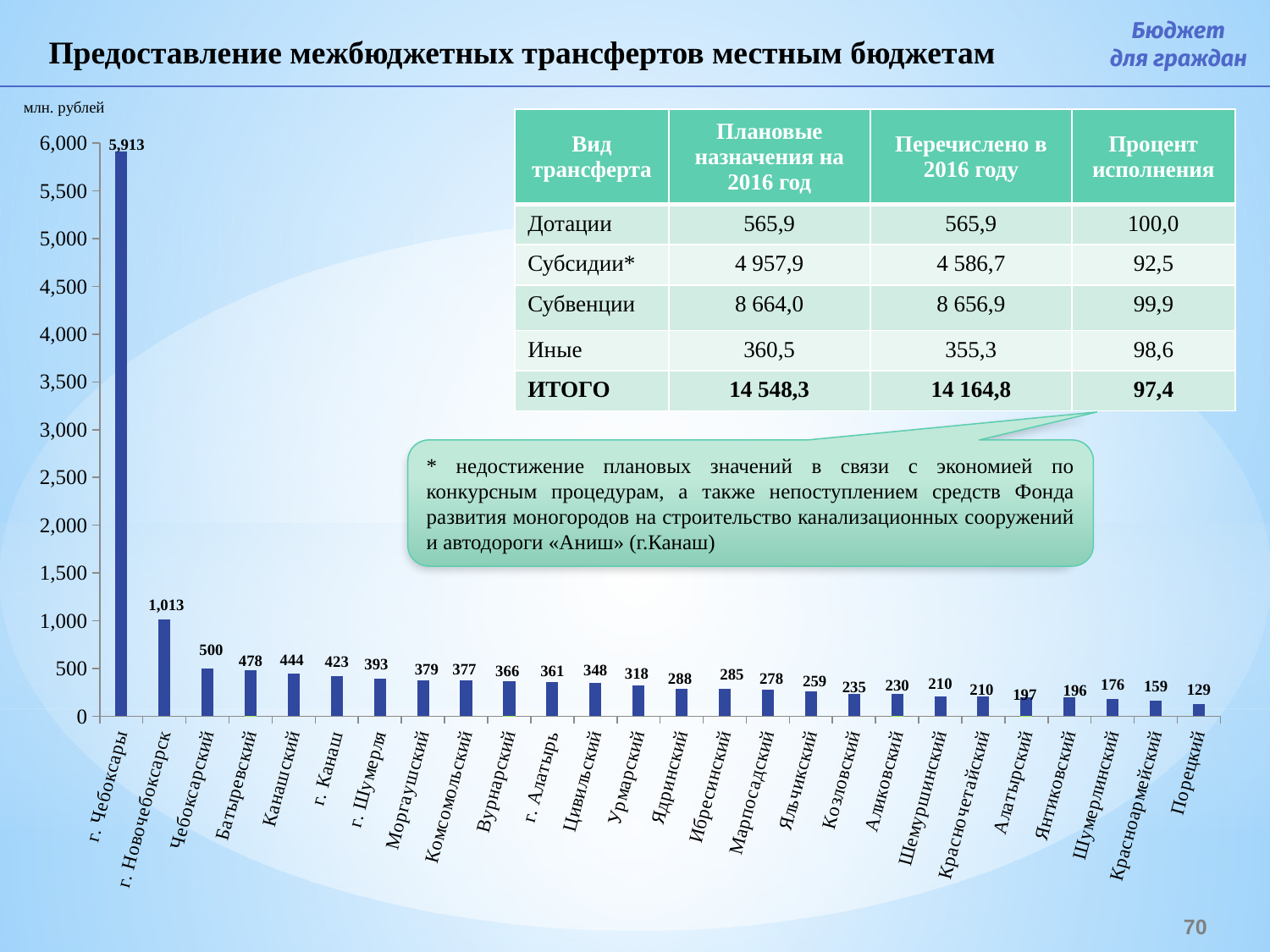

Бюджет
для граждан
Предоставление межбюджетных трансфертов местным бюджетам
млн. рублей
| Вид трансферта | Плановые назначения на 2016 год | Перечислено в 2016 году | Процент исполнения |
| --- | --- | --- | --- |
| Дотации | 565,9 | 565,9 | 100,0 |
| Субсидии\* | 4 957,9 | 4 586,7 | 92,5 |
| Субвенции | 8 664,0 | 8 656,9 | 99,9 |
| Иные | 360,5 | 355,3 | 98,6 |
| ИТОГО | 14 548,3 | 14 164,8 | 97,4 |

### Chart

| Category | Ряд 1 | Ряд 2 | Ряд 3 |
|---|---|---|---|
| г. Чебоксары | 5913.2 | None | None |
| г. Новочебоксарск | 1012.7 | None | None |
| Чебоксарский | 500.2 | None | None |
| Батыревский | 477.8 | 1.8 | 3.0 |
| Канашский | 444.0 | None | None |
| г. Канаш | 422.6 | None | None |
| г. Шумерля | 393.3 | None | None |
| Моргаушский | 379.2 | None | None |
| Комсомольский | 377.2 | None | None |
| Вурнарский | 365.5 | 2.8 | 5.0 |
| г. Алатырь | 361.2 | None | None |
| Цивильский | 348.0 | None | None |
| Урмарский | 318.0 | None | None |
| Ядринский | 288.3 | None | None |
| Ибресинский | 284.7 | None | None |
| Марпосадский | 278.2 | None | None |
| Яльчикский | 258.5 | None | None |
| Козловский | 234.7 | None | None |
| Аликовский | 230.4 | 4.4 | 2.0 |
| Шемуршинский | 209.8 | None | None |
| Красночетайский | 209.6 | None | None |
| Алатырский | 197.3 | 2.4 | 2.0 |
| Янтиковский | 195.9 | None | None |
| Шумерлинский | 176.2 | None | None |
| Красноармейский | 159.0 | None | None |
| Порецкий | 129.3 | None | None |
* недостижение плановых значений в связи с экономией по конкурсным процедурам, а также непоступлением средств Фонда развития моногородов на строительство канализационных сооружений и автодороги «Аниш» (г.Канаш)

70